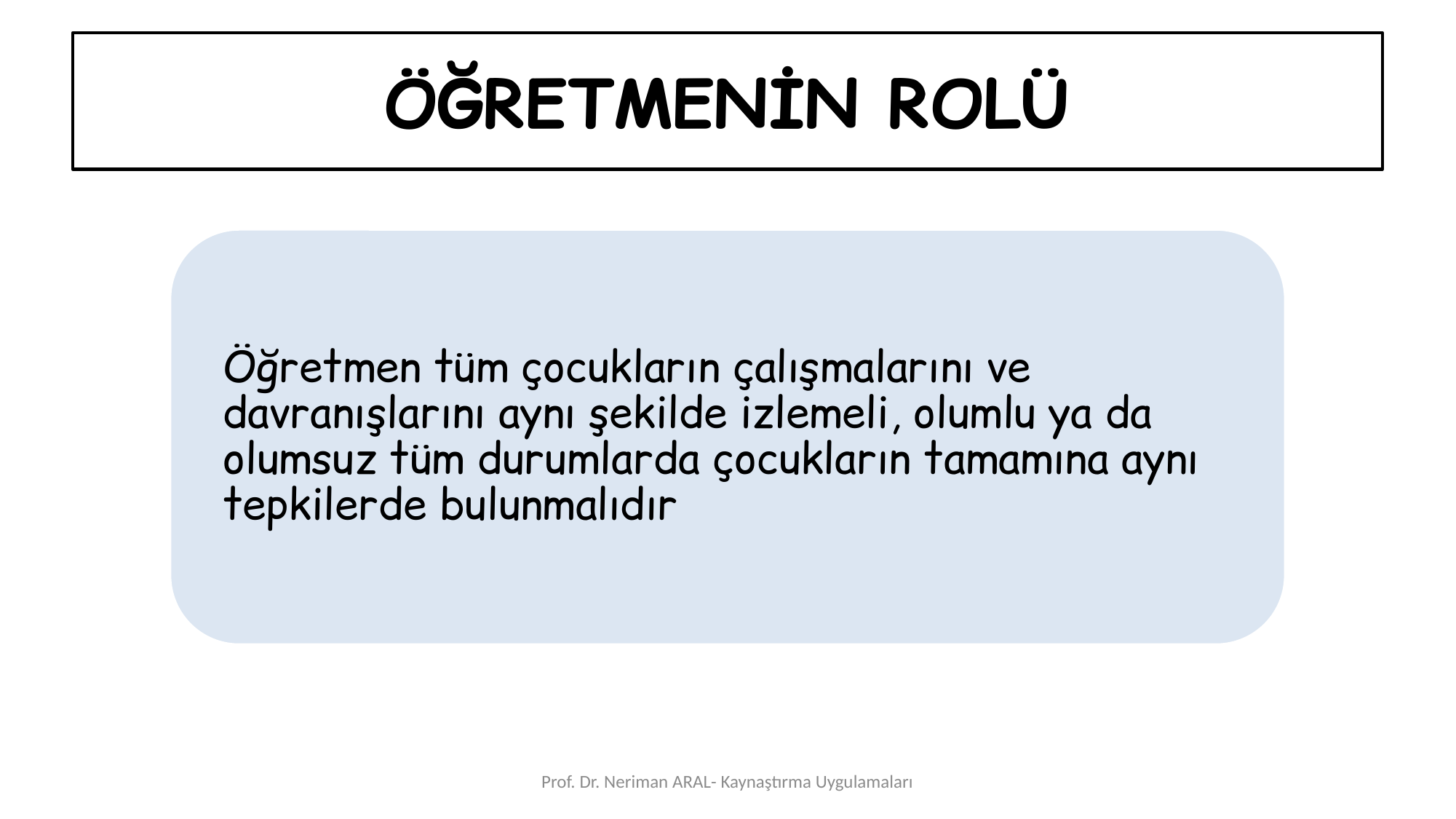

# ÖĞRETMENİN ROLÜ
Öğretmen tüm çocukların çalışmalarını ve davranışlarını aynı şekilde izlemeli, olumlu ya da olumsuz tüm durumlarda çocukların tamamına aynı tepkilerde bulunmalıdır
Prof. Dr. Neriman ARAL- Kaynaştırma Uygulamaları